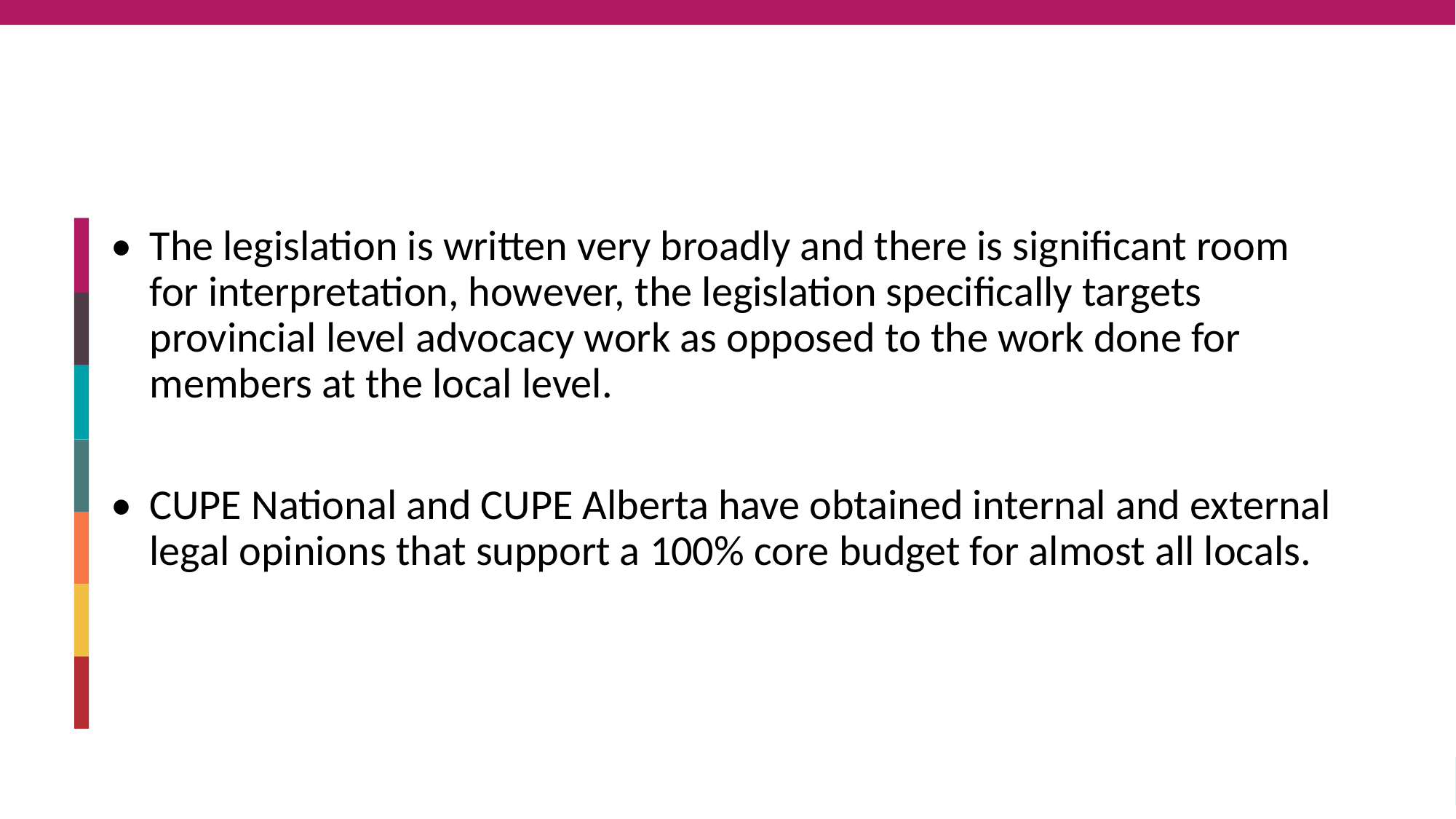

•	The legislation is written very broadly and there is significant room for interpretation, however, the legislation specifically targets provincial level advocacy work as opposed to the work done for members at the local level.

•	CUPE National and CUPE Alberta have obtained internal and external legal opinions that support a 100% core budget for almost all locals.